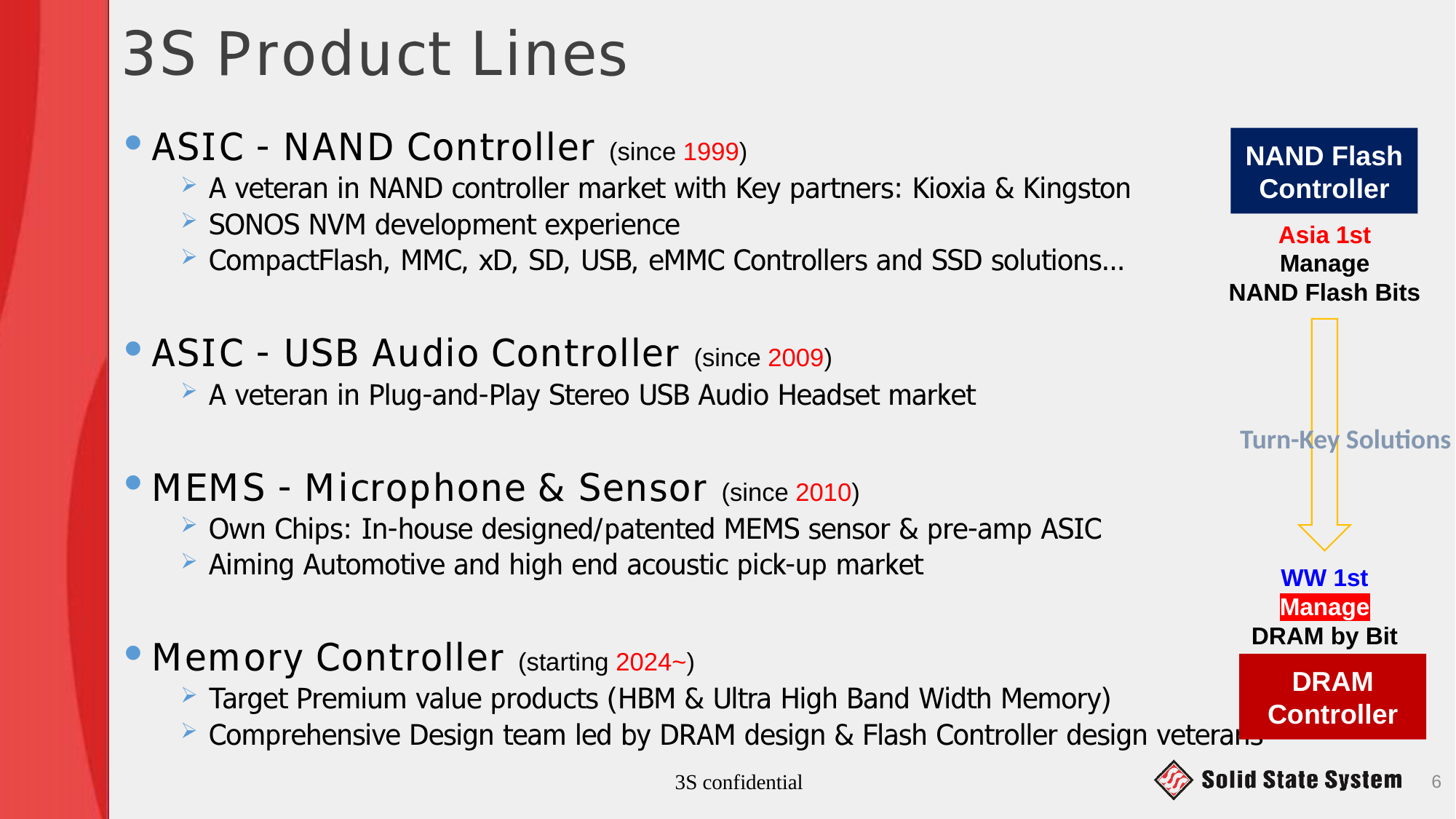

6
# 3S Product Lines
ASIC - NAND Controller (since 1999)
A veteran in NAND controller market with Key partners: Kioxia & Kingston
SONOS NVM development experience
CompactFlash, MMC, xD, SD, USB, eMMC Controllers and SSD solutions…

ASIC - USB Audio Controller (since 2009)
A veteran in Plug-and-Play Stereo USB Audio Headset market

MEMS - Microphone & Sensor (since 2010)
Own Chips: In-house designed/patented MEMS sensor & pre-amp ASIC
Aiming Automotive and high end acoustic pick-up market

Memory Controller (starting 2024~)
Target Premium value products (HBM & Ultra High Band Width Memory)
Comprehensive Design team led by DRAM design & Flash Controller design veterans

NAND Flash
Controller
Asia 1st
Manage
NAND Flash Bits

Turn-Key Solutions
WW 1st
Manage
DRAM by Bit
DRAM Controller
3S confidential